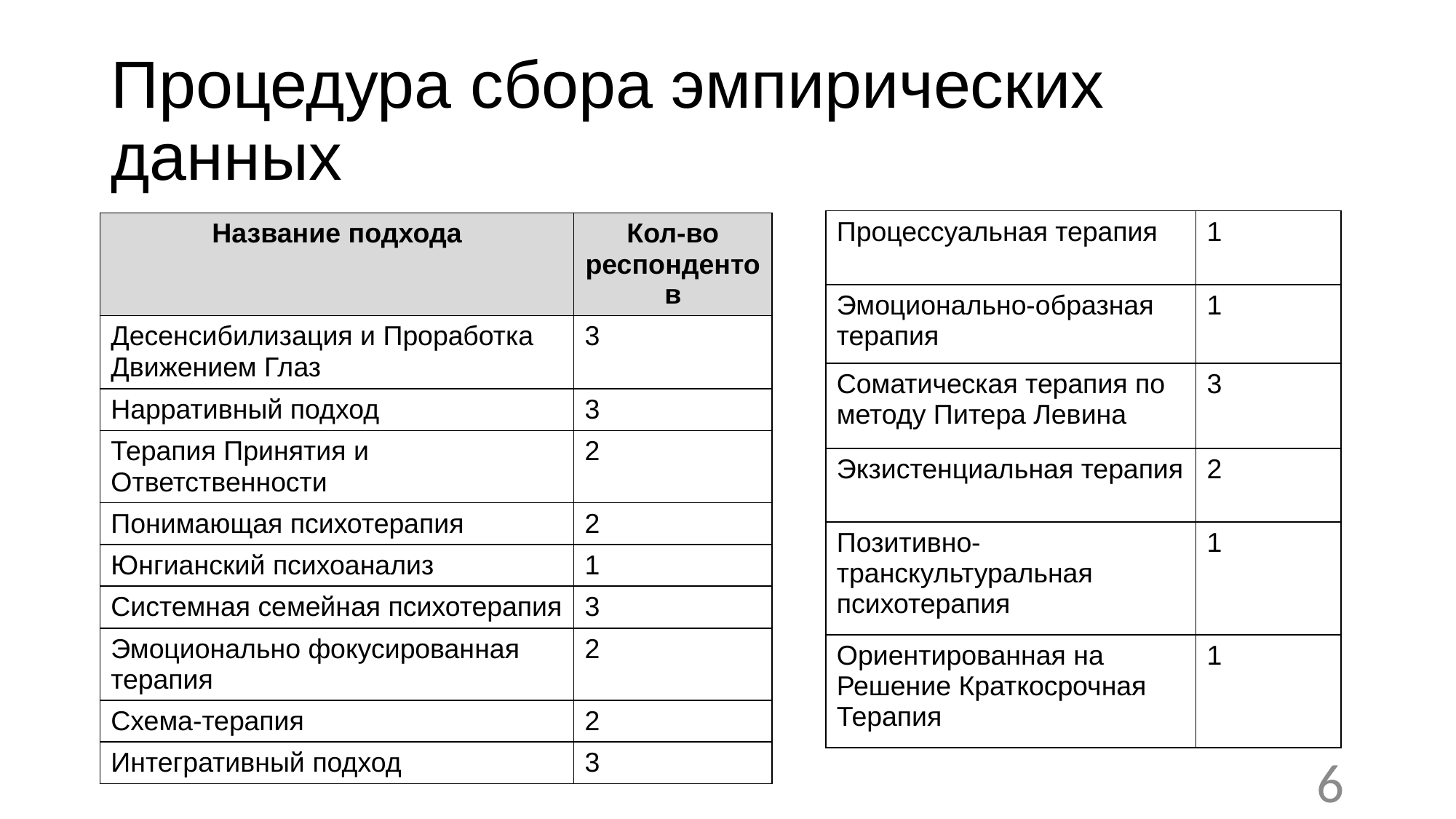

# Процедура сбора эмпирических данных
| Процессуальная терапия | 1 |
| --- | --- |
| Эмоционально-образная терапия | 1 |
| Соматическая терапия по методу Питера Левина | 3 |
| Экзистенциальная терапия | 2 |
| Позитивно-транскультуральная психотерапия | 1 |
| Ориентированная на Решение Краткосрочная Терапия | 1 |
| Название подхода | Кол-во респондентов |
| --- | --- |
| Десенсибилизация и Проработка Движением Глаз | 3 |
| Нарративный подход | 3 |
| Терапия Принятия и Ответственности | 2 |
| Понимающая психотерапия | 2 |
| Юнгианский психоанализ | 1 |
| Системная семейная психотерапия | 3 |
| Эмоционально фокусированная терапия | 2 |
| Схема-терапия | 2 |
| Интегративный подход | 3 |
6